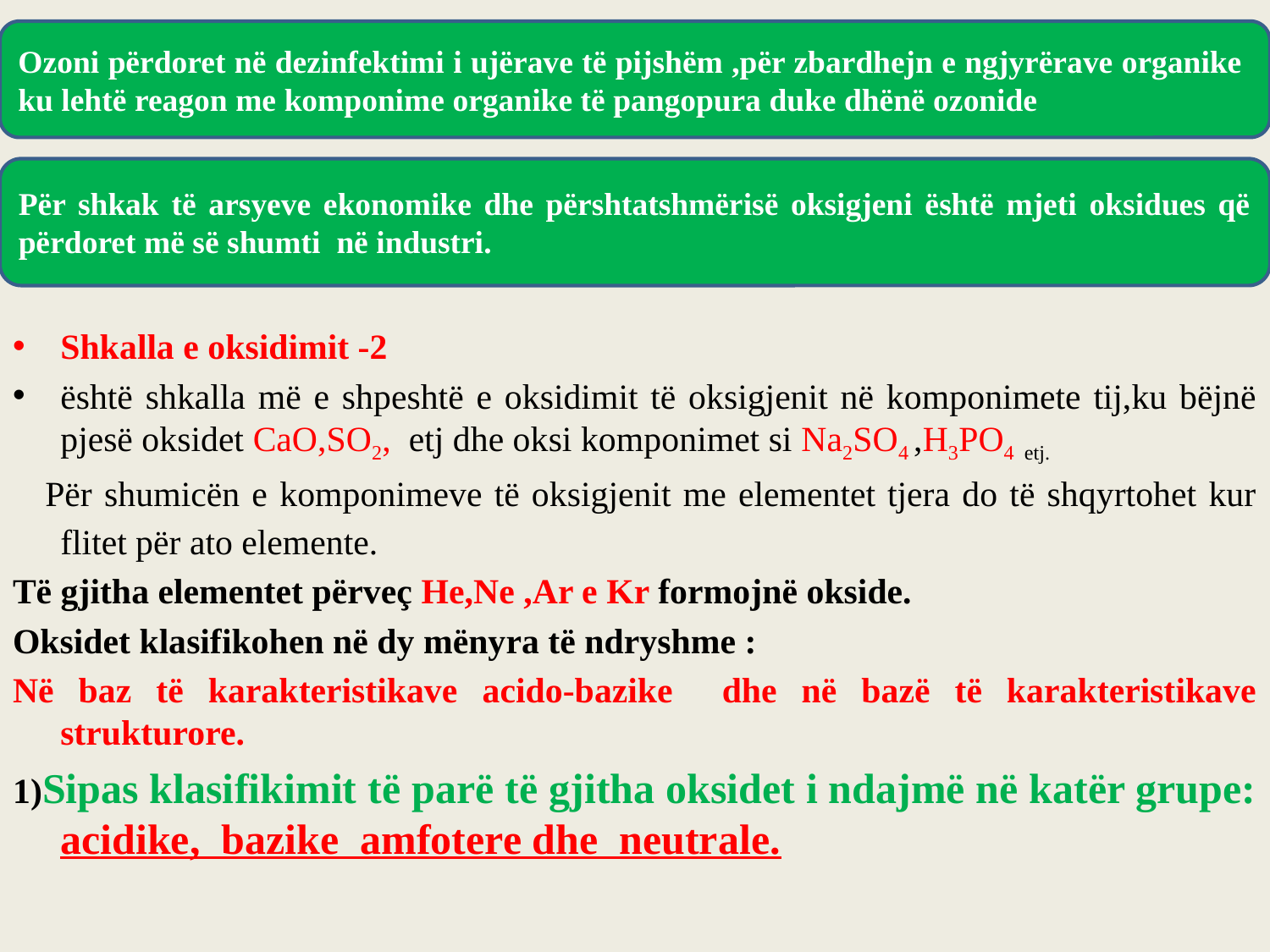

Shkalla e oksidimit -2
është shkalla më e shpeshtë e oksidimit të oksigjenit në komponimete tij,ku bëjnë pjesë oksidet CaO,SO2,  etj dhe oksi komponimet si Na2SO4 ,H3PO4  etj.
   Për shumicën e komponimeve të oksigjenit me elementet tjera do të shqyrtohet kur flitet për ato elemente.
Të gjitha elementet përveç He,Ne ,Ar e Kr formojnë okside.
Oksidet klasifikohen në dy mënyra të ndryshme :
Në baz të karakteristikave acido-bazike  dhe në bazë të karakteristikave strukturore.
1)Sipas klasifikimit të parë të gjitha oksidet i ndajmë në katër grupe: acidike,  bazike  amfotere dhe  neutrale.
Ozoni përdoret në dezinfektimi i ujërave të pijshëm ,për zbardhejn e ngjyrërave organike  ku lehtë reagon me komponime organike të pangopura duke dhënë ozonide
Për shkak të arsyeve ekonomike dhe përshtatshmërisë oksigjeni është mjeti oksidues që përdoret më së shumti  në industri.